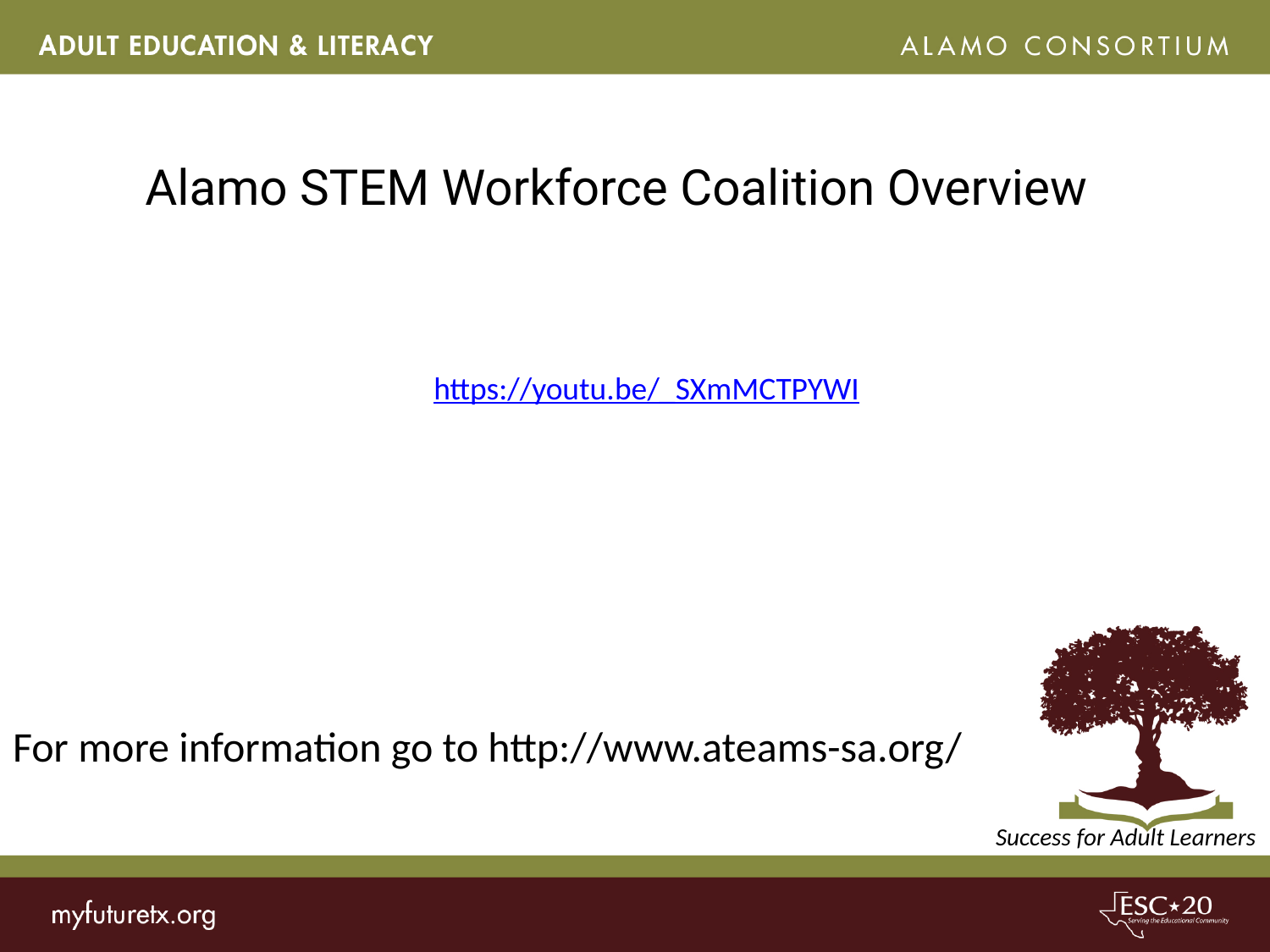

Alamo STEM Workforce Coalition Overview
https://youtu.be/_SXmMCTPYWI

For more information go to http://www.ateams-sa.org/